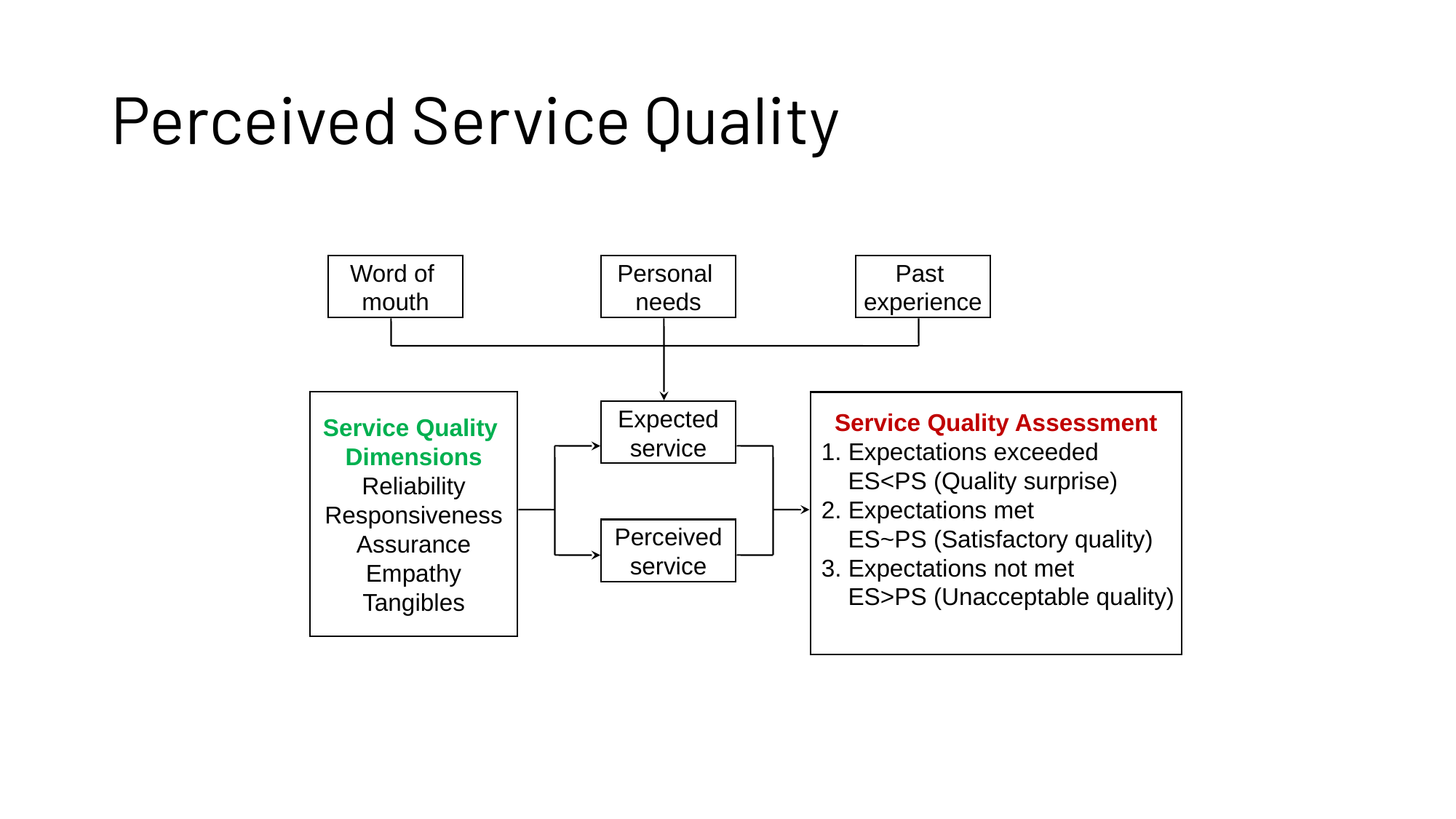

# Perceived Service Quality

Word of
mouth
Personal
needs
Past
experience

Service Quality
Dimensions
Reliability
Responsiveness
Assurance
Empathy
Tangibles
  Service Quality Assessment
1. Expectations exceeded
    ES<PS (Quality surprise)
2. Expectations met
    ES~PS (Satisfactory quality)
3. Expectations not met
    ES>PS (Unacceptable quality)

Expected
service

Perceived
service